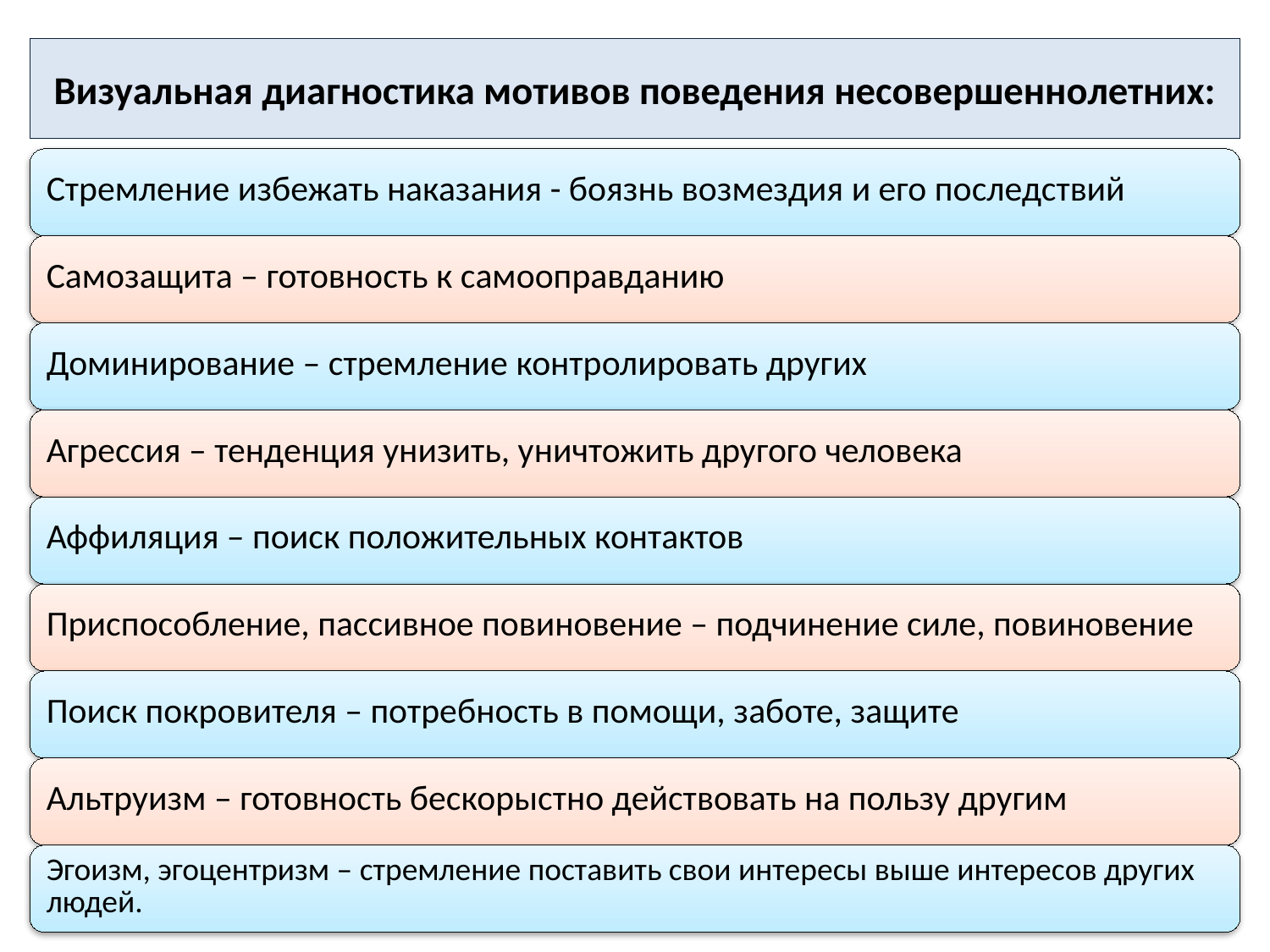

# Визуальная диагностика мотивов поведения несовершеннолетних:
Стремление избежать наказания - боязнь возмездия и его последствий
Самозащита – готовность к самооправданию
Доминирование – стремление контролировать других
Агрессия – тенденция унизить, уничтожить другого человека
Аффиляция – поиск положительных контактов
Приспособление, пассивное повиновение – подчинение силе, повиновение
Поиск покровителя – потребность в помощи, заботе, защите
Альтруизм – готовность бескорыстно действовать на пользу другим
Эгоизм, эгоцентризм – стремление поставить свои интересы выше интересов других людей.